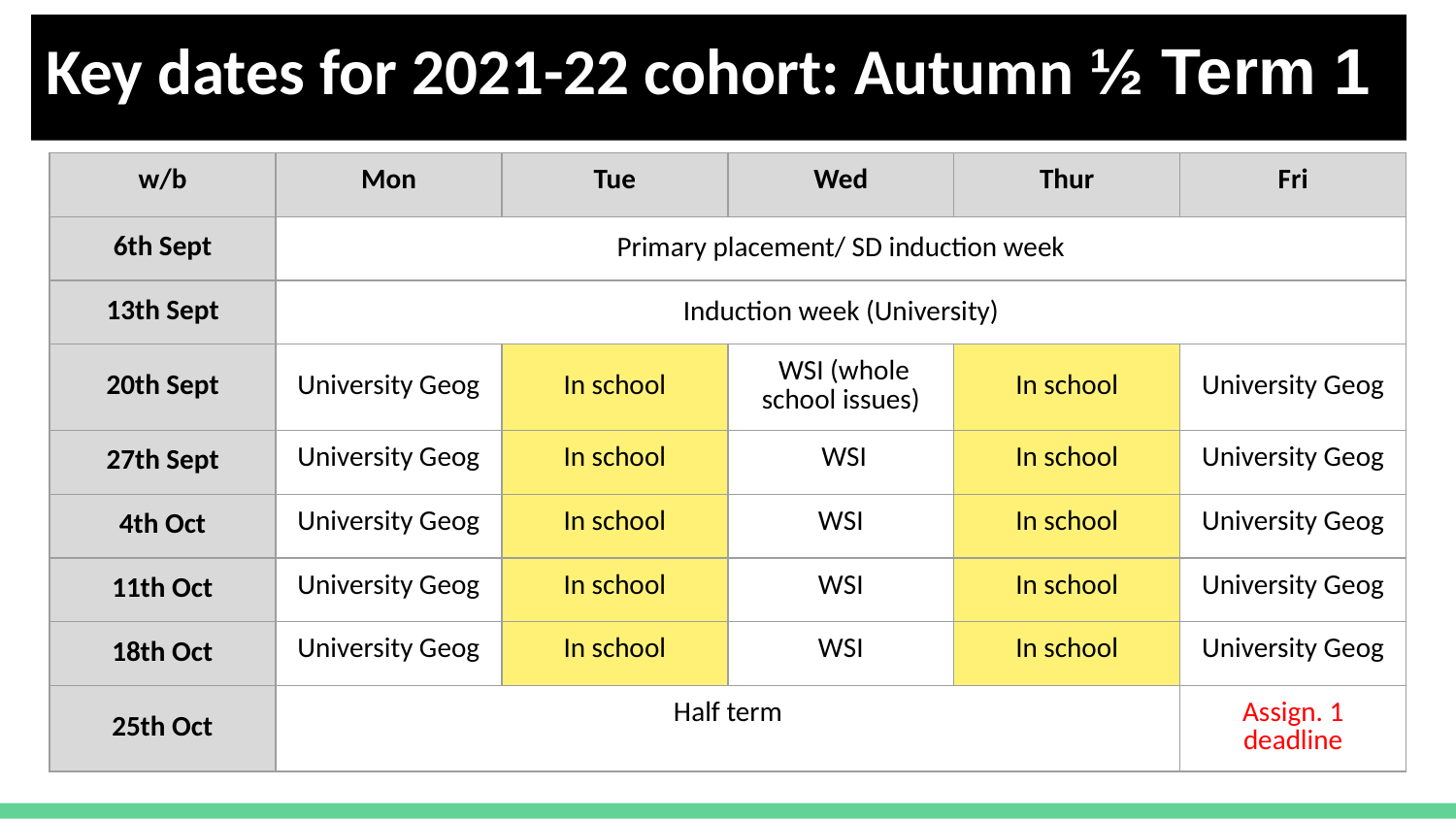

# Key dates for 2021-22 cohort: Autumn ½ Term 1
| w/b | Mon | Tue | Wed | Thur | Fri |
| --- | --- | --- | --- | --- | --- |
| 6th Sept | Primary placement/ SD induction week |  |  |  |  |
| 13th Sept | Induction week (University) |  |  |  |  |
| 20th Sept | University Geog | In school | WSI (whole school issues) | In school | University Geog |
| 27th Sept | University Geog | In school | WSI | In school | University Geog |
| 4th Oct | University Geog | In school | WSI | In school | University Geog |
| 11th Oct | University Geog | In school | WSI | In school | University Geog |
| 18th Oct | University Geog | In school | WSI | In school | University Geog |
| 25th Oct | Half term |  |  |  | Assign. 1 deadline |